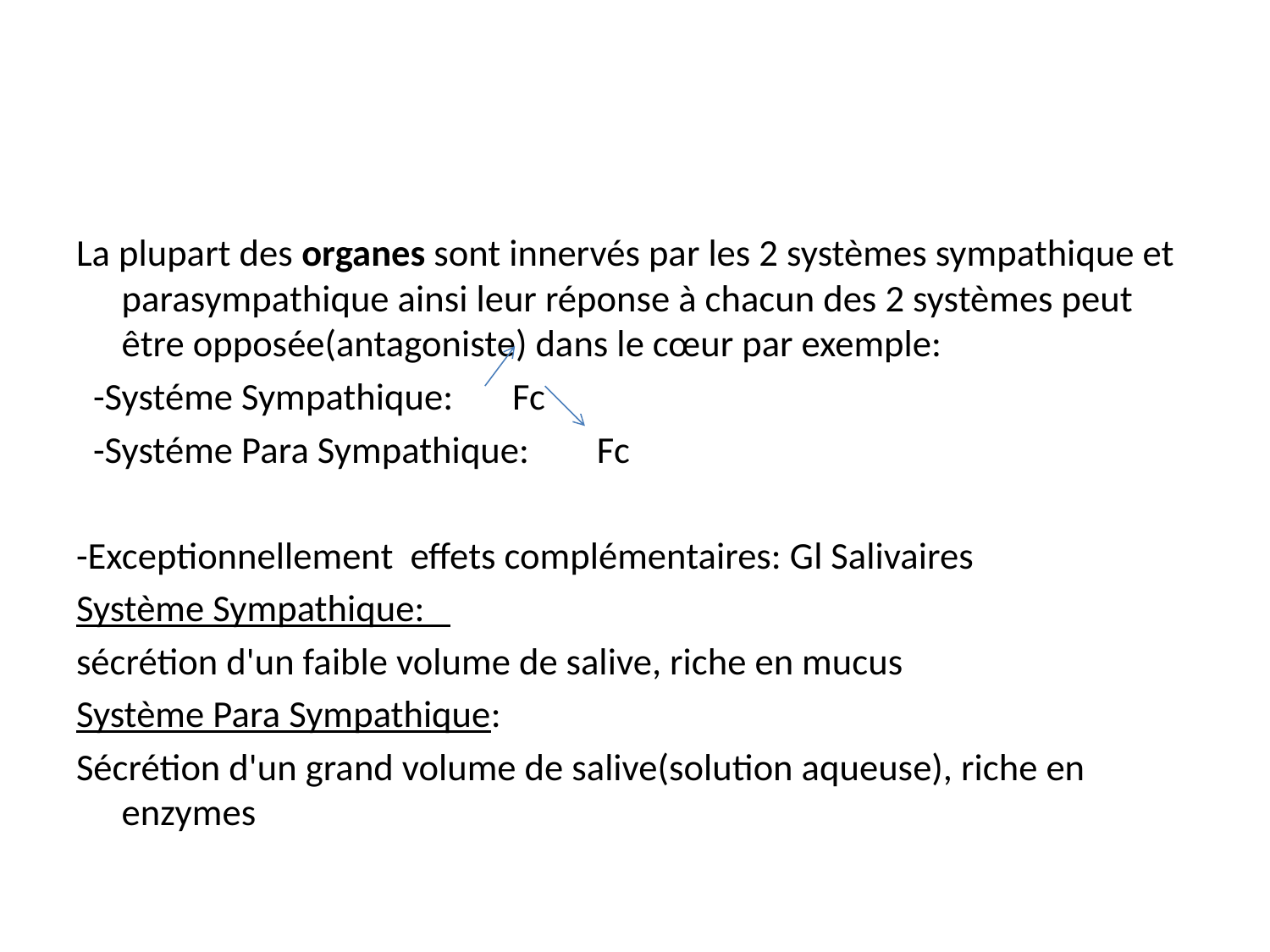

#
La plupart des organes sont innervés par les 2 systèmes sympathique et parasympathique ainsi leur réponse à chacun des 2 systèmes peut être opposée(antagoniste) dans le cœur par exemple:
  -Systéme Sympathique:       Fc
  -Systéme Para Sympathique:        Fc

-Exceptionnellement  effets complémentaires: Gl Salivaires
Système Sympathique:
sécrétion d'un faible volume de salive, riche en mucus
Système Para Sympathique:
Sécrétion d'un grand volume de salive(solution aqueuse), riche en enzymes